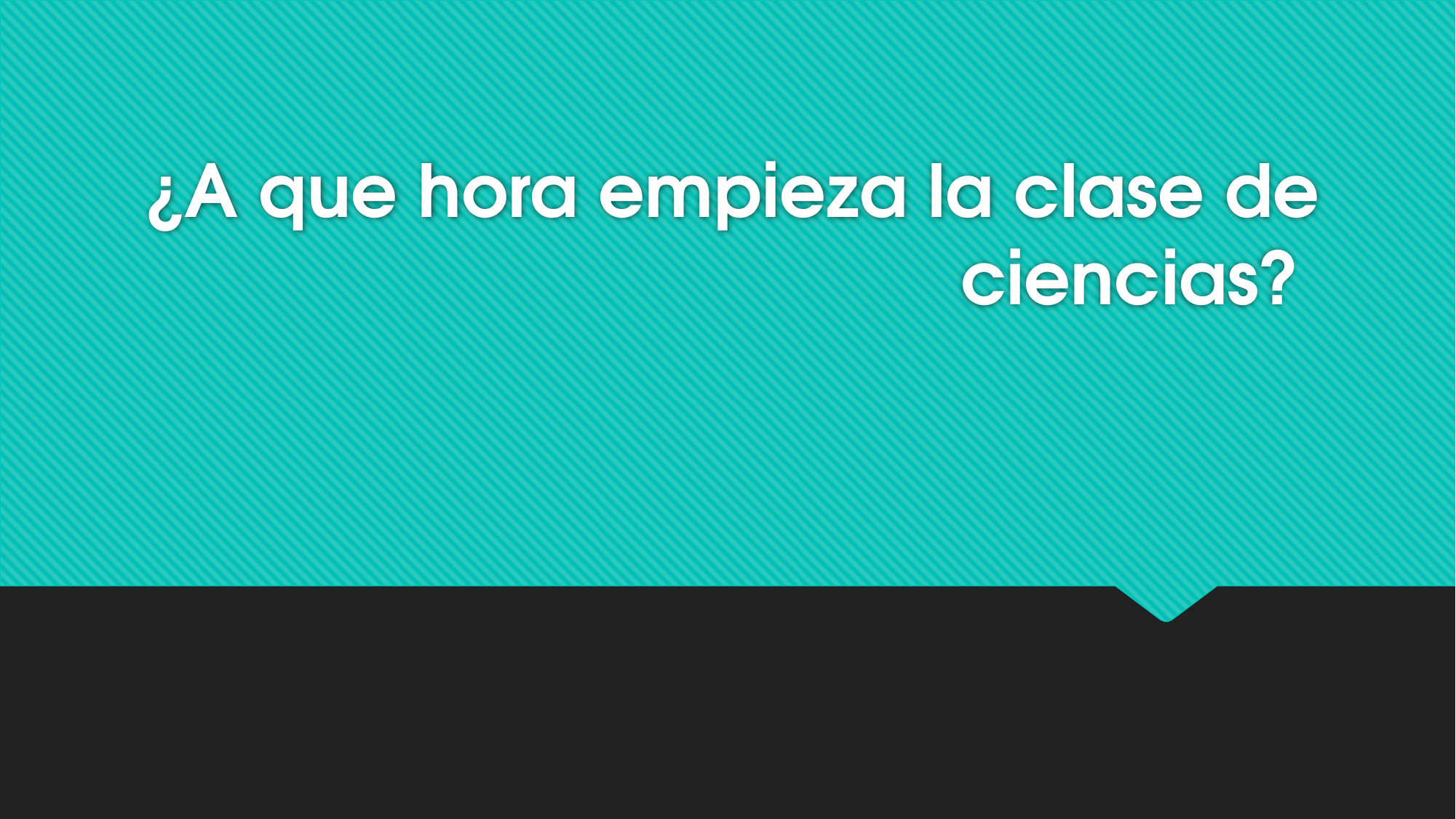

# ¿A que hora empieza la clase de ciencias?